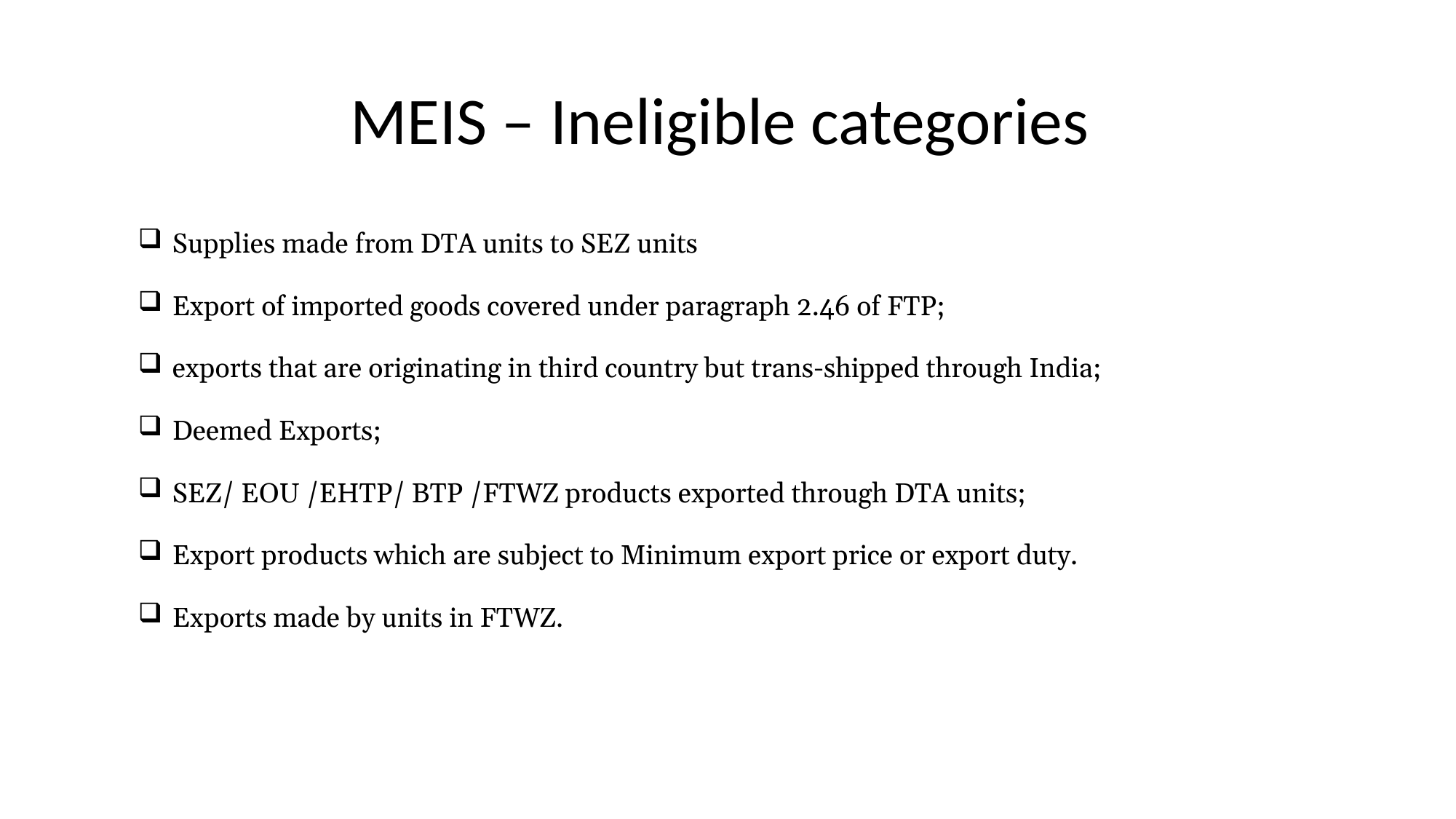

# MEIS – Ineligible categories
Supplies made from DTA units to SEZ units
Export of imported goods covered under paragraph 2.46 of FTP;
exports that are originating in third country but trans-shipped through India;
Deemed Exports;
SEZ/ EOU /EHTP/ BTP /FTWZ products exported through DTA units;
Export products which are subject to Minimum export price or export duty.
Exports made by units in FTWZ.